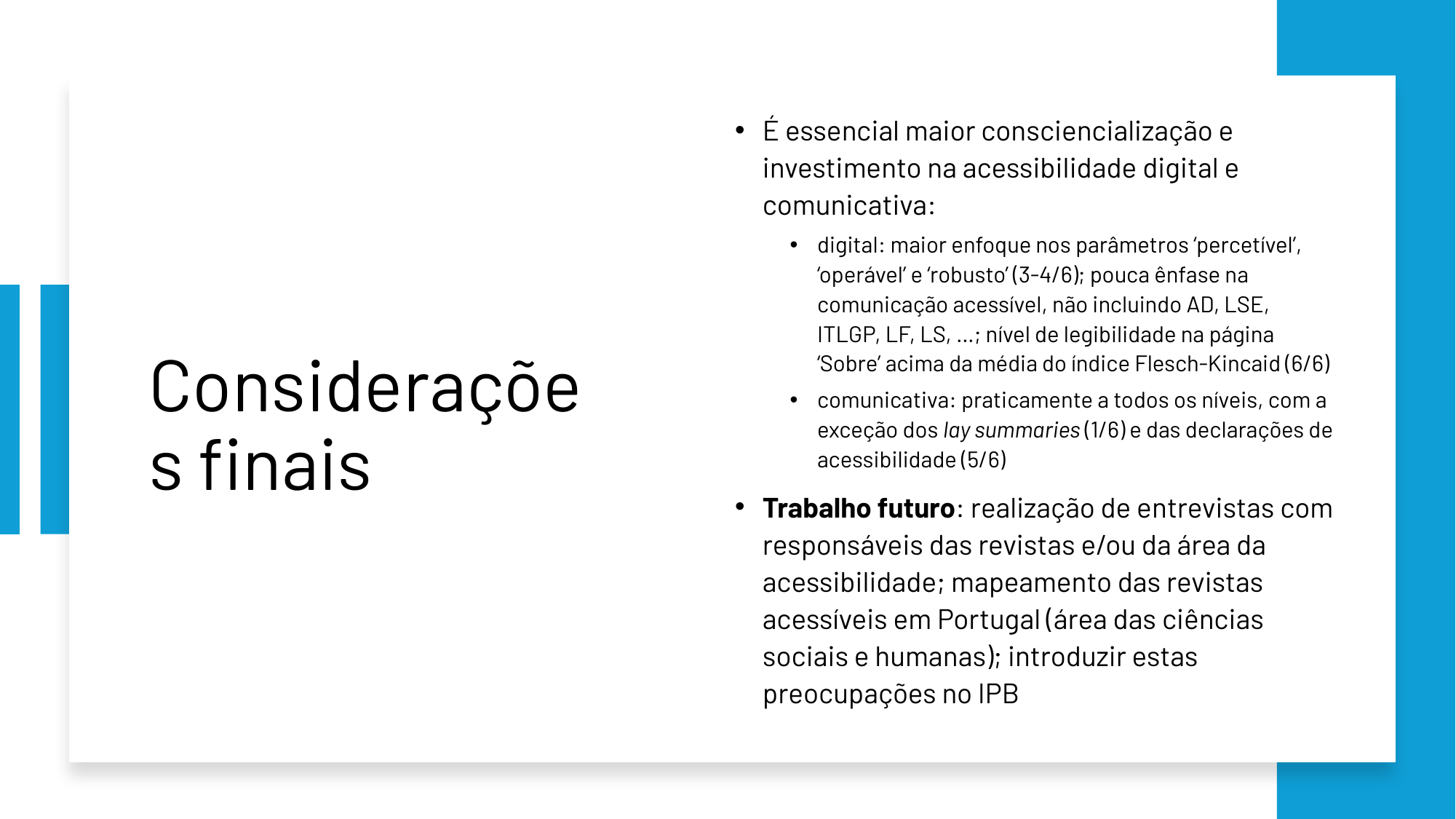

É essencial maior consciencialização e investimento na acessibilidade digital e comunicativa:
digital: maior enfoque nos parâmetros ‘percetível’, ‘operável’ e ‘robusto’ (3-4/6); pouca ênfase na comunicação acessível, não incluindo AD, LSE, ITLGP, LF, LS, …; nível de legibilidade na página ‘Sobre’ acima da média do índice Flesch-Kincaid (6/6)
comunicativa: praticamente a todos os níveis, com a exceção dos lay summaries (1/6) e das declarações de acessibilidade (5/6)
Trabalho futuro: realização de entrevistas com responsáveis das revistas e/ou da área da acessibilidade; mapeamento das revistas acessíveis em Portugal (área das ciências sociais e humanas); introduzir estas preocupações no IPB
# Considerações finais